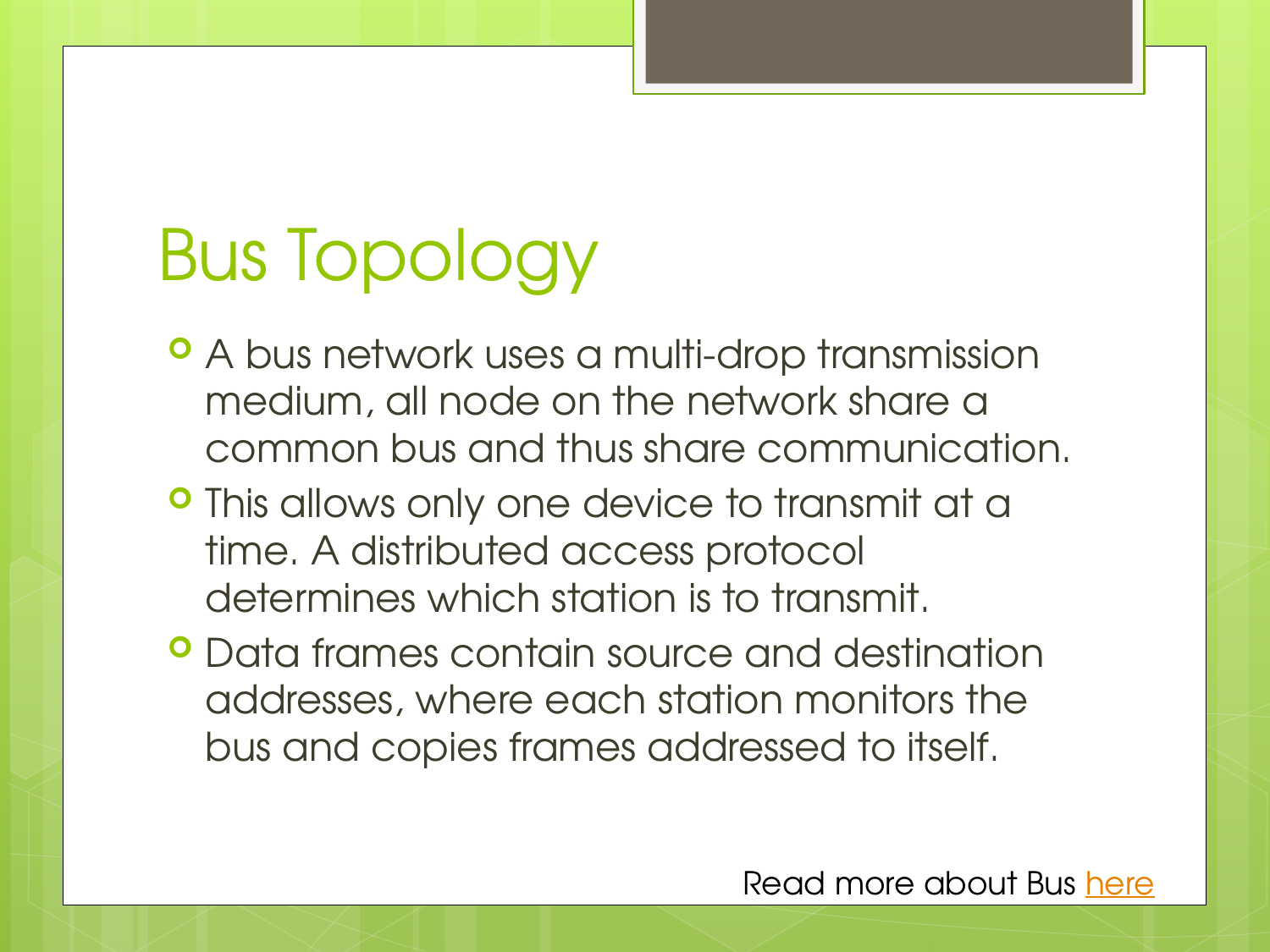

# Bus Topology
A bus network uses a multi-drop transmission medium, all node on the network share a common bus and thus share communication.
This allows only one device to transmit at a time. A distributed access protocol determines which station is to transmit.
Data frames contain source and destination addresses, where each station monitors the bus and copies frames addressed to itself.
Read more about Bus here